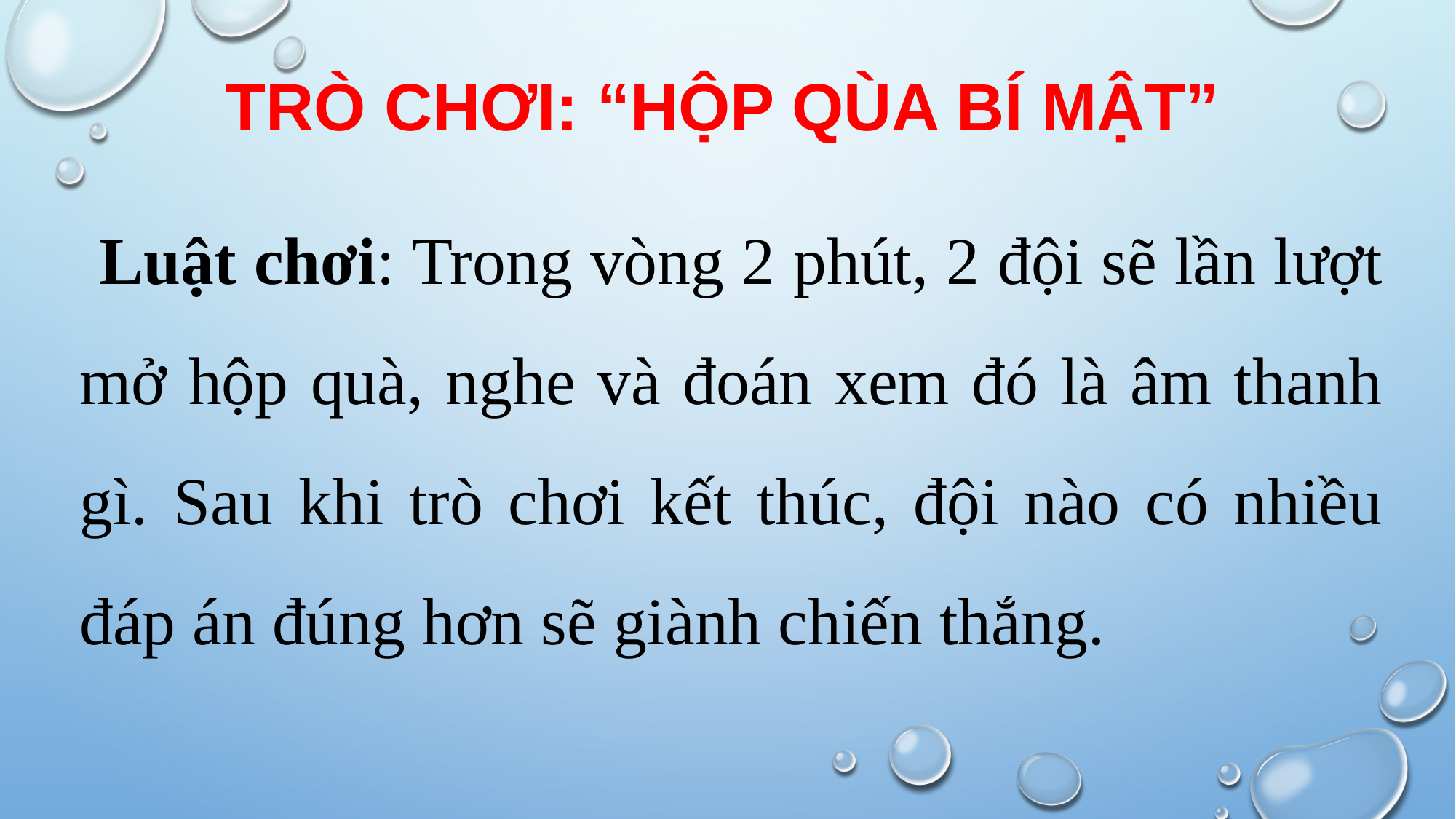

TRÒ CHƠI: “HỘP QÙA BÍ MẬT”
 Luật chơi: Trong vòng 2 phút, 2 đội sẽ lần lượt mở hộp quà, nghe và đoán xem đó là âm thanh gì. Sau khi trò chơi kết thúc, đội nào có nhiều đáp án đúng hơn sẽ giành chiến thắng.